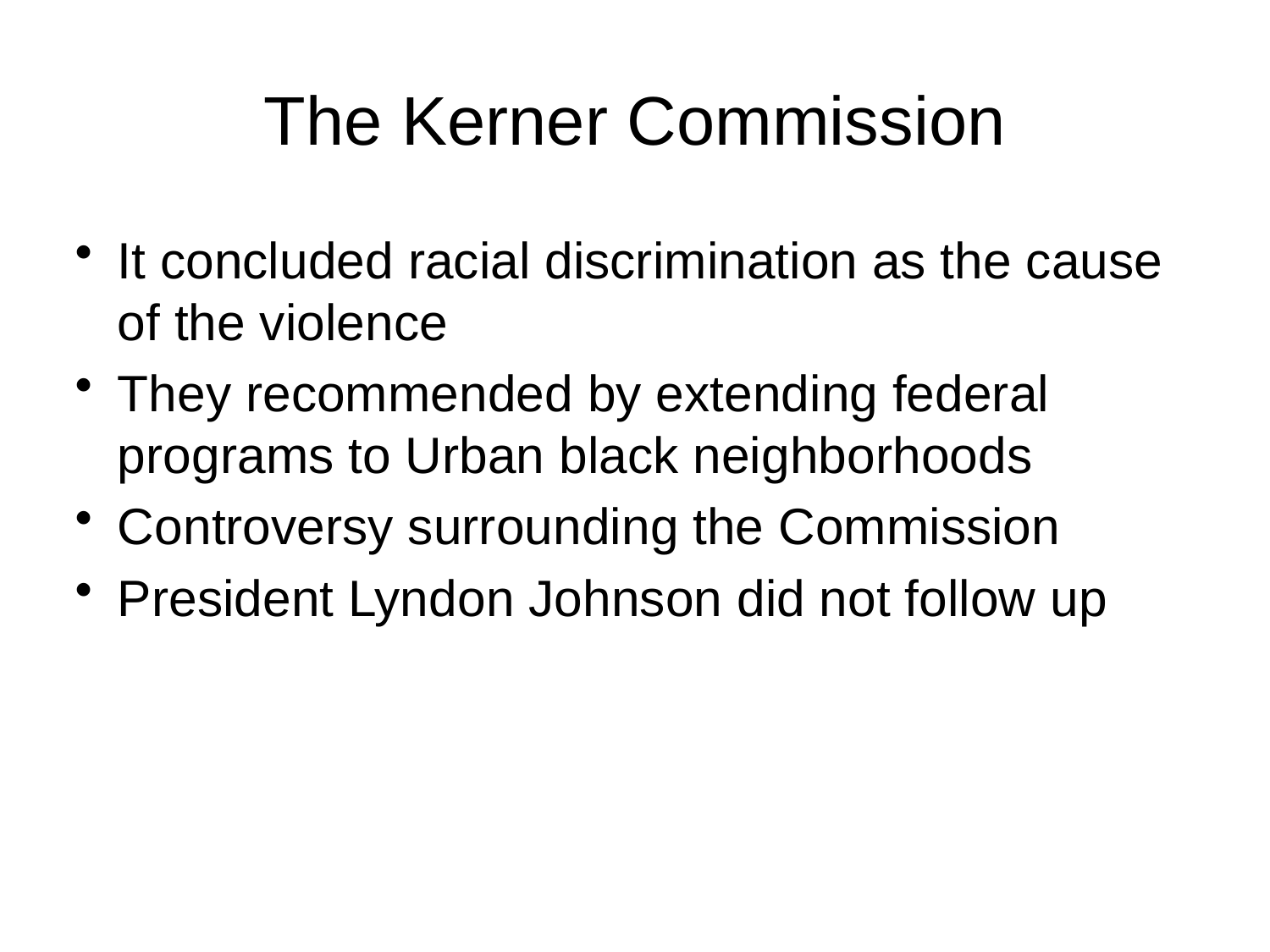

# The Kerner Commission
It concluded racial discrimination as the cause of the violence
They recommended by extending federal programs to Urban black neighborhoods
Controversy surrounding the Commission
President Lyndon Johnson did not follow up